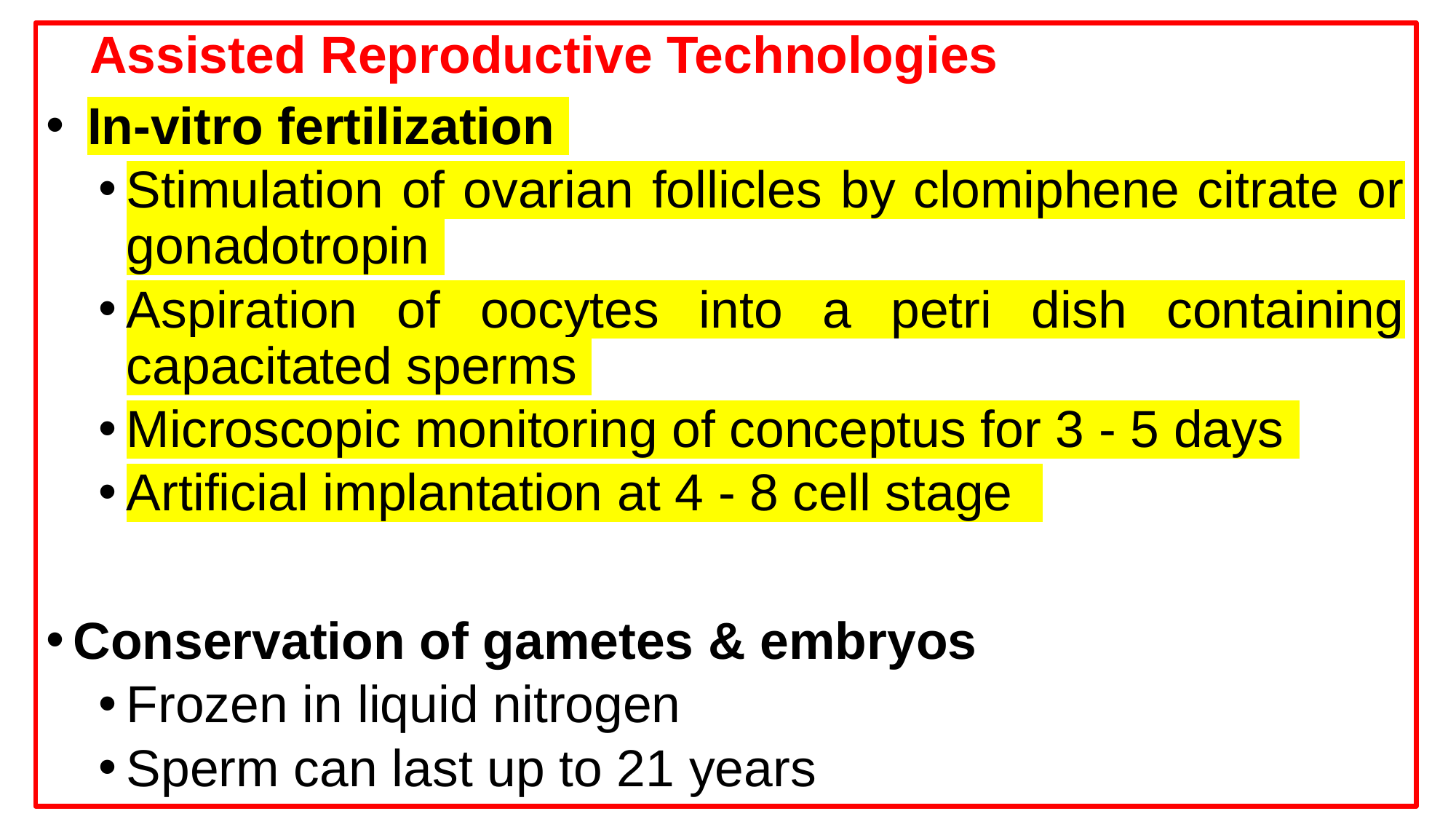

Assisted Reproductive Technologies
 In-vitro fertilization
Stimulation of ovarian follicles by clomiphene citrate or gonadotropin
Aspiration of oocytes into a petri dish containing capacitated sperms
Microscopic monitoring of conceptus for 3 - 5 days
Artificial implantation at 4 - 8 cell stage

Conservation of gametes & embryos
Frozen in liquid nitrogen
Sperm can last up to 21 years